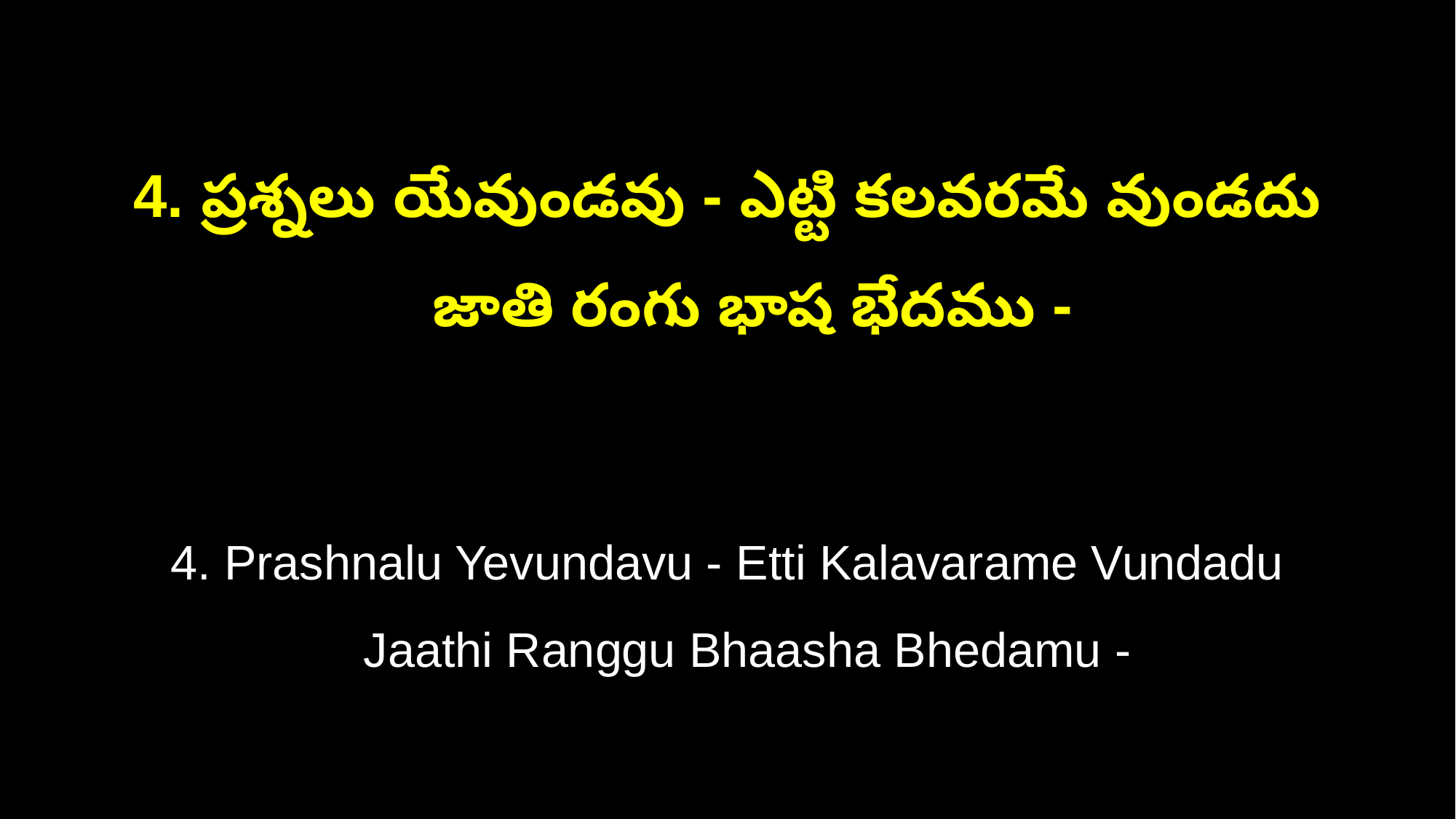

4. ప్రశ్నలు యేవుండవు - ఎట్టి కలవరమే వుండదు
   జాతి రంగు భాష భేదము -
4. Prashnalu Yevundavu - Etti Kalavarame Vundadu
   Jaathi Ranggu Bhaasha Bhedamu -